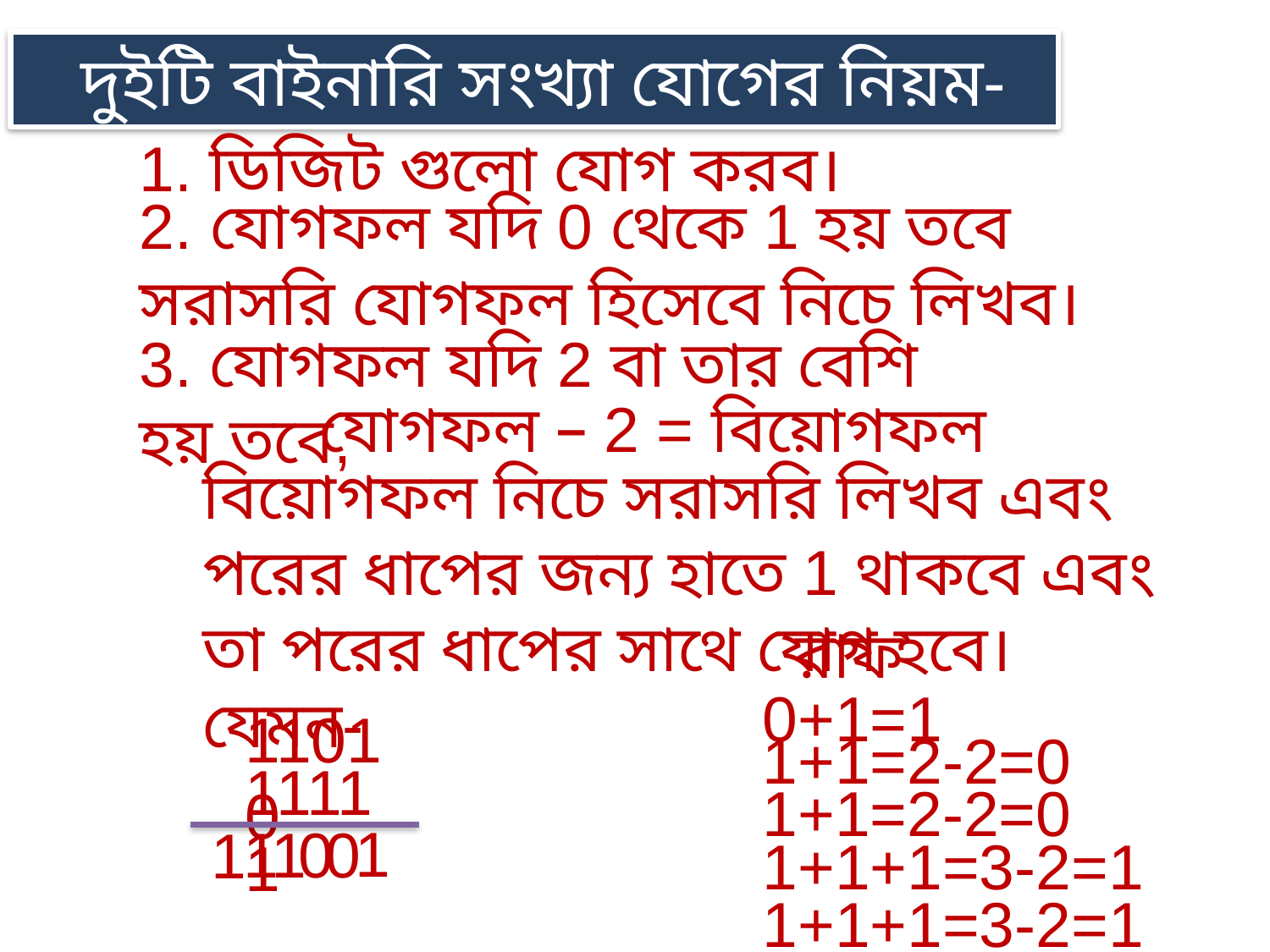

# দুইটি বাইনারি সংখ্যা যোগের নিয়ম-
1. ডিজিট গুলো যোগ করব।
2. যোগফল যদি 0 থেকে 1 হয় তবে সরাসরি যোগফল হিসেবে নিচে লিখব।
3. যোগফল যদি 2 বা তার বেশি হয় তবে,
যোগফল – 2 = বিয়োগফল
বিয়োগফল নিচে সরাসরি লিখব এবং পরের ধাপের জন্য হাতে 1 থাকবে এবং তা পরের ধাপের সাথে যোগ হবে। যেমন-
রাফ
0+1=1
11010
1+1=2-2=0
11111
1+1=2-2=0
1
1
1
0
0
1
1+1+1=3-2=1
1+1+1=3-2=1